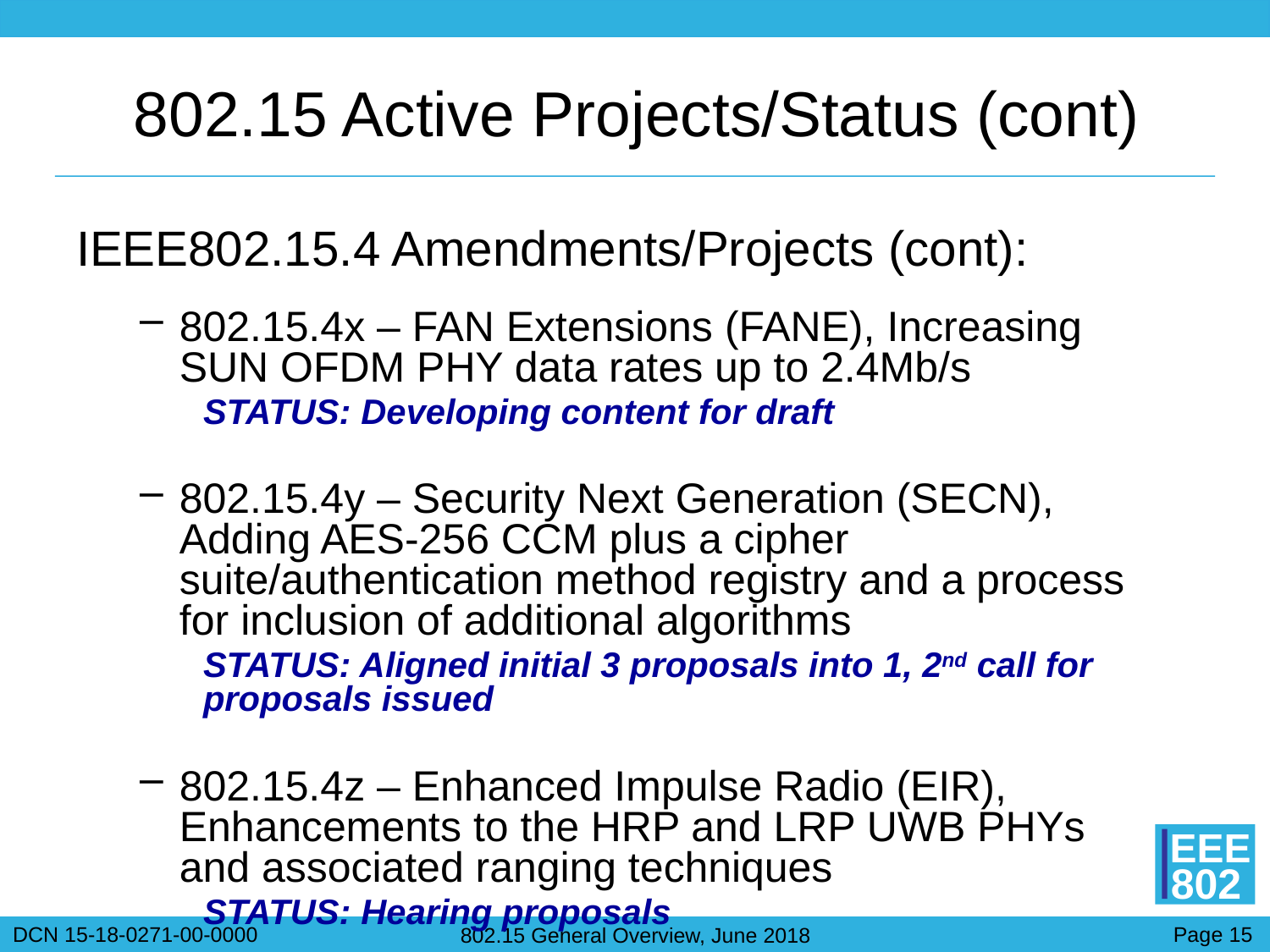

# 802.15 Active Projects/Status (cont)
IEEE802.15.4 Amendments/Projects (cont):

802.15.4x – FAN Extensions (FANE), Increasing SUN OFDM PHY data rates up to 2.4Mb/s
STATUS: Developing content for draft

802.15.4y – Security Next Generation (SECN), Adding AES-256 CCM plus a cipher suite/authentication method registry and a process for inclusion of additional algorithms
STATUS: Aligned initial 3 proposals into 1, 2nd call for proposals issued

802.15.4z – Enhanced Impulse Radio (EIR), Enhancements to the HRP and LRP UWB PHYs and associated ranging techniques
STATUS: Hearing proposals